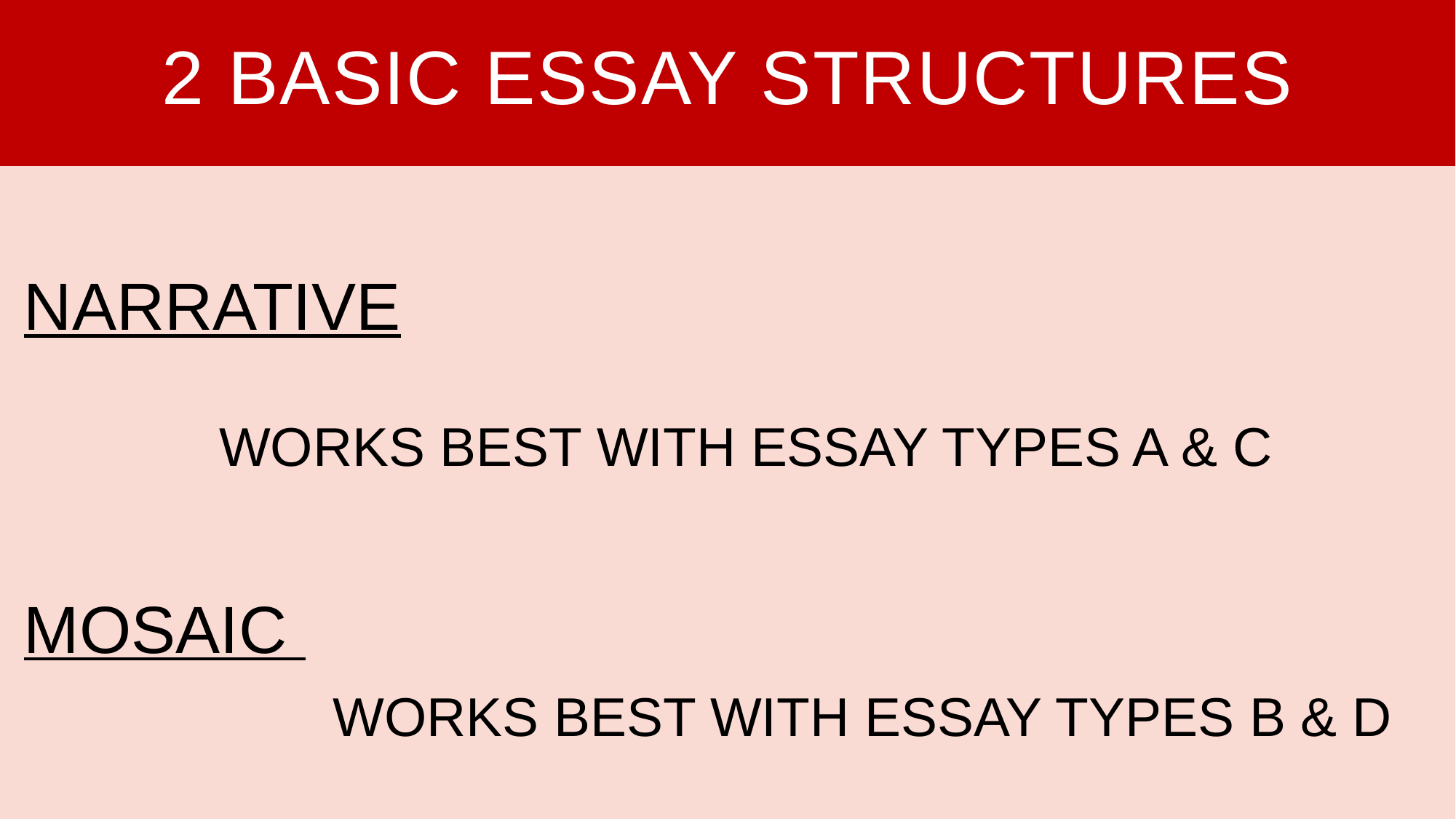

# 2 BASIC ESSAY STRUCTURES

NARRATIVE

WORKS BEST WITH ESSAY TYPES A & C

 MOSAIC
			WORKS BEST WITH ESSAY TYPES B & D